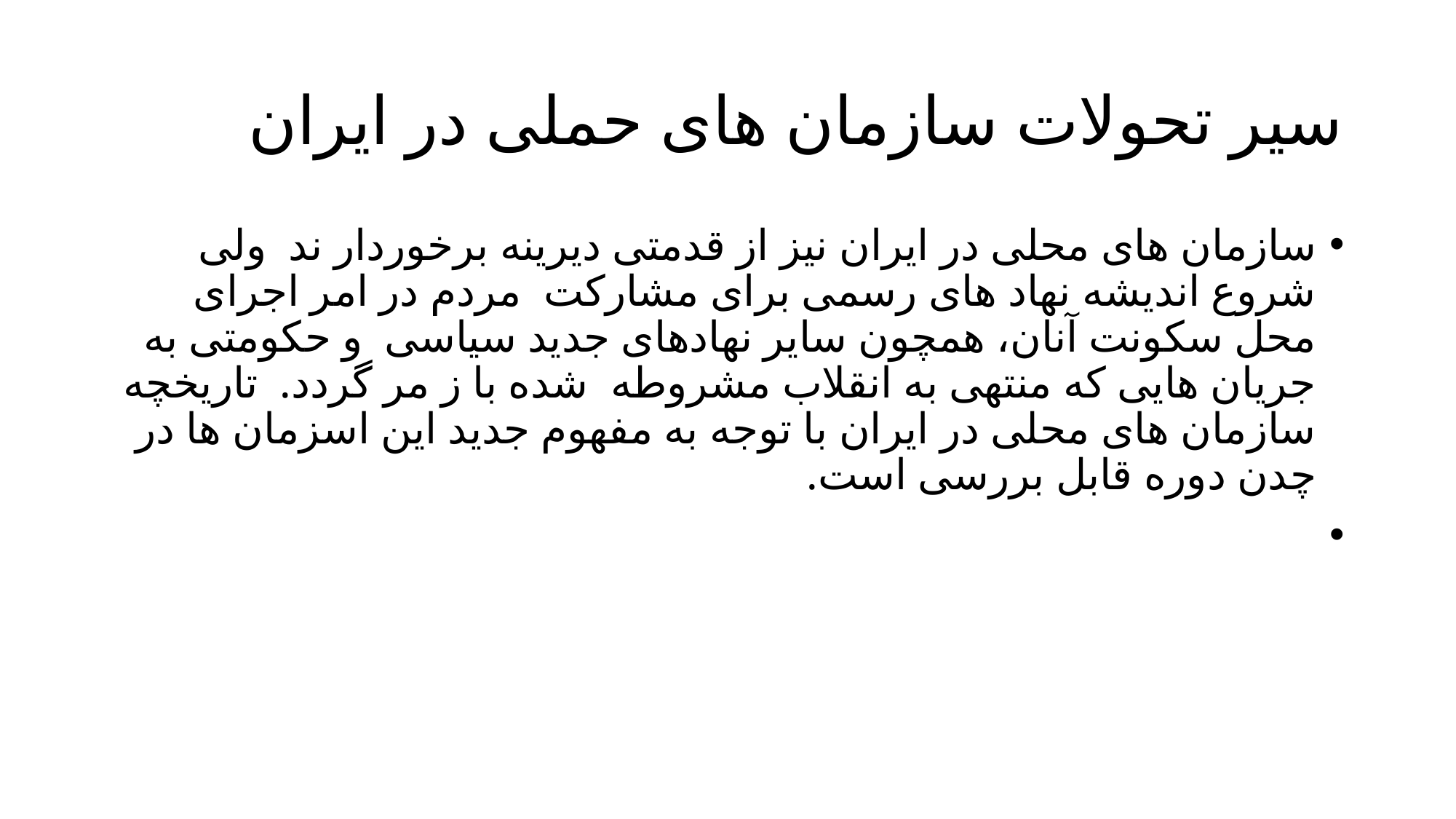

# سیر تحولات سازمان های حملی در ایران
سازمان های محلی در ایران نیز از قدمتی دیرینه برخوردار ند  ولی شروع اندیشه نهاد های رسمی برای مشارکت  مردم در امر اجرای محل سکونت آنان، همچون سایر نهادهای جدید سیاسی  و حکومتی به جریان هایی که منتهی به انقلاب مشروطه  شده با ز مر گردد.  تاریخچه سازمان های محلی در ایران با توجه به مفهوم جدید این اسزمان ها در چدن دوره قابل بررسی است.